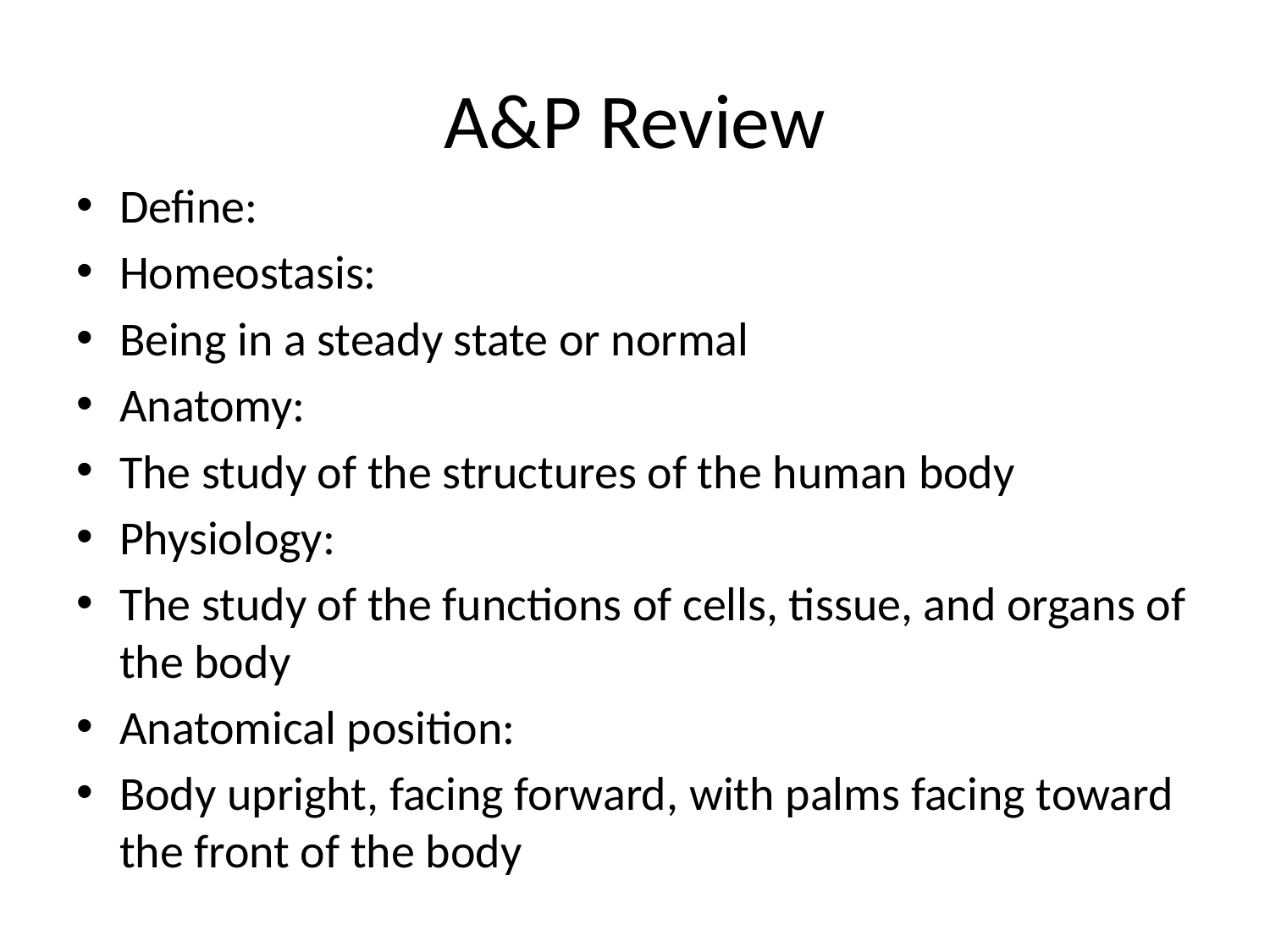

# A&P Review
Define:
Homeostasis:
Being in a steady state or normal
Anatomy:
The study of the structures of the human body
Physiology:
The study of the functions of cells, tissue, and organs of the body
Anatomical position:
Body upright, facing forward, with palms facing toward the front of the body